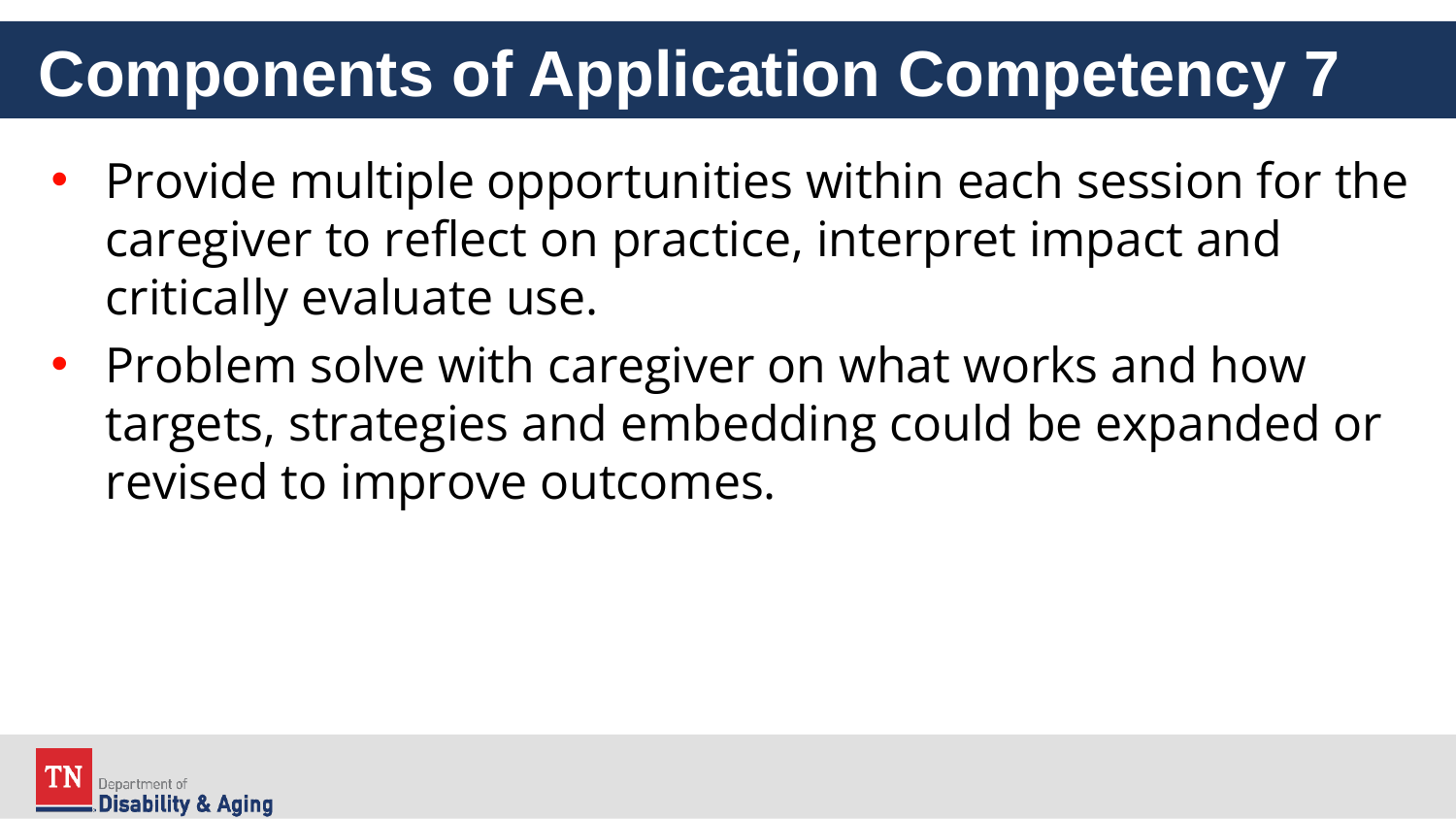

# Components of Application Competency 7
Provide multiple opportunities within each session for the caregiver to reflect on practice, interpret impact and critically evaluate use.
Problem solve with caregiver on what works and how targets, strategies and embedding could be expanded or revised to improve outcomes.